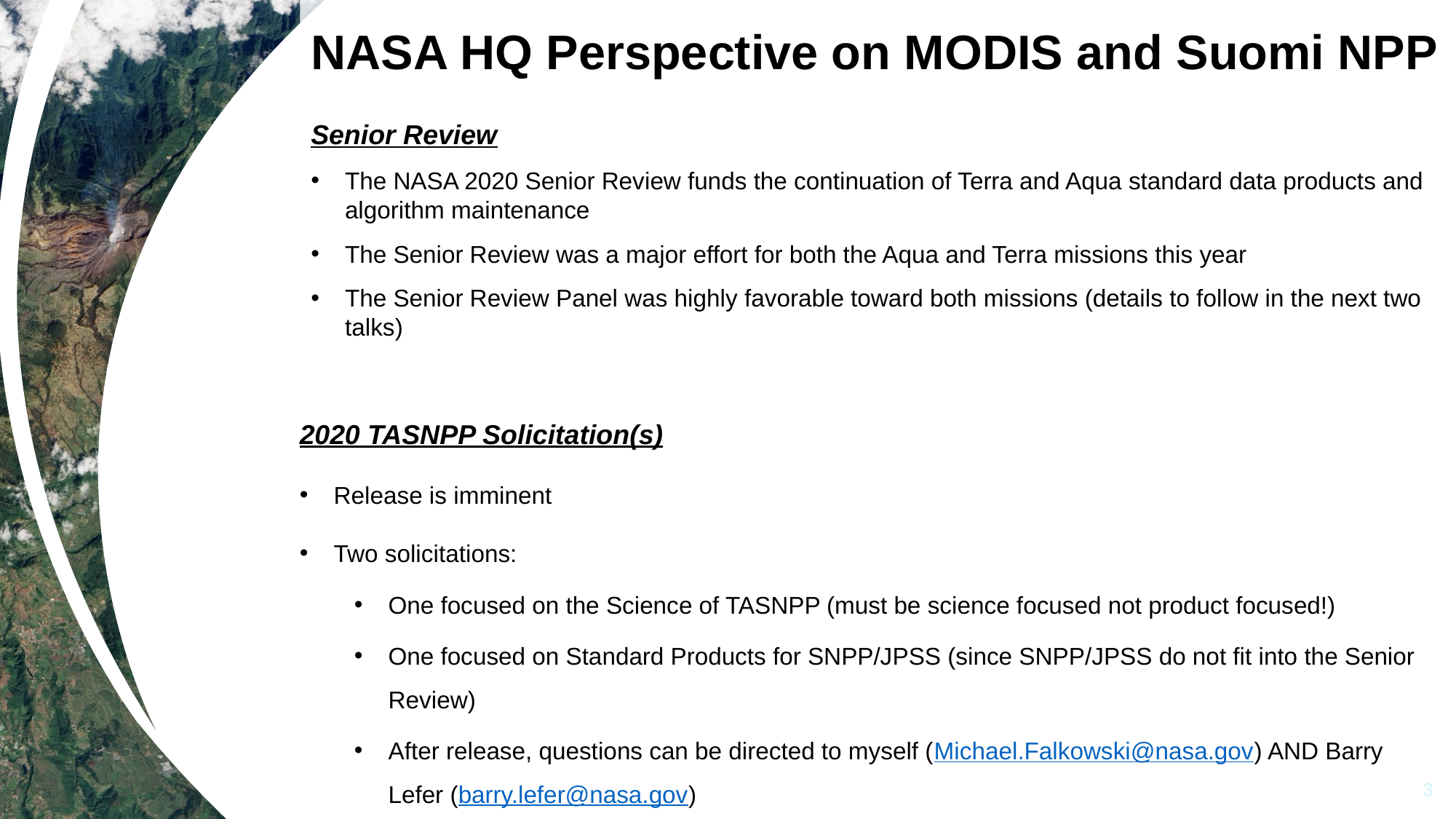

# NASA HQ Perspective on MODIS and Suomi NPP
Senior Review
The NASA 2020 Senior Review funds the continuation of Terra and Aqua standard data products and algorithm maintenance
The Senior Review was a major effort for both the Aqua and Terra missions this year
The Senior Review Panel was highly favorable toward both missions (details to follow in the next two talks)
2020 TASNPP Solicitation(s)
Release is imminent
Two solicitations:
One focused on the Science of TASNPP (must be science focused not product focused!)
One focused on Standard Products for SNPP/JPSS (since SNPP/JPSS do not fit into the Senior Review)
After release, questions can be directed to myself (Michael.Falkowski@nasa.gov) AND Barry Lefer (barry.lefer@nasa.gov)
3